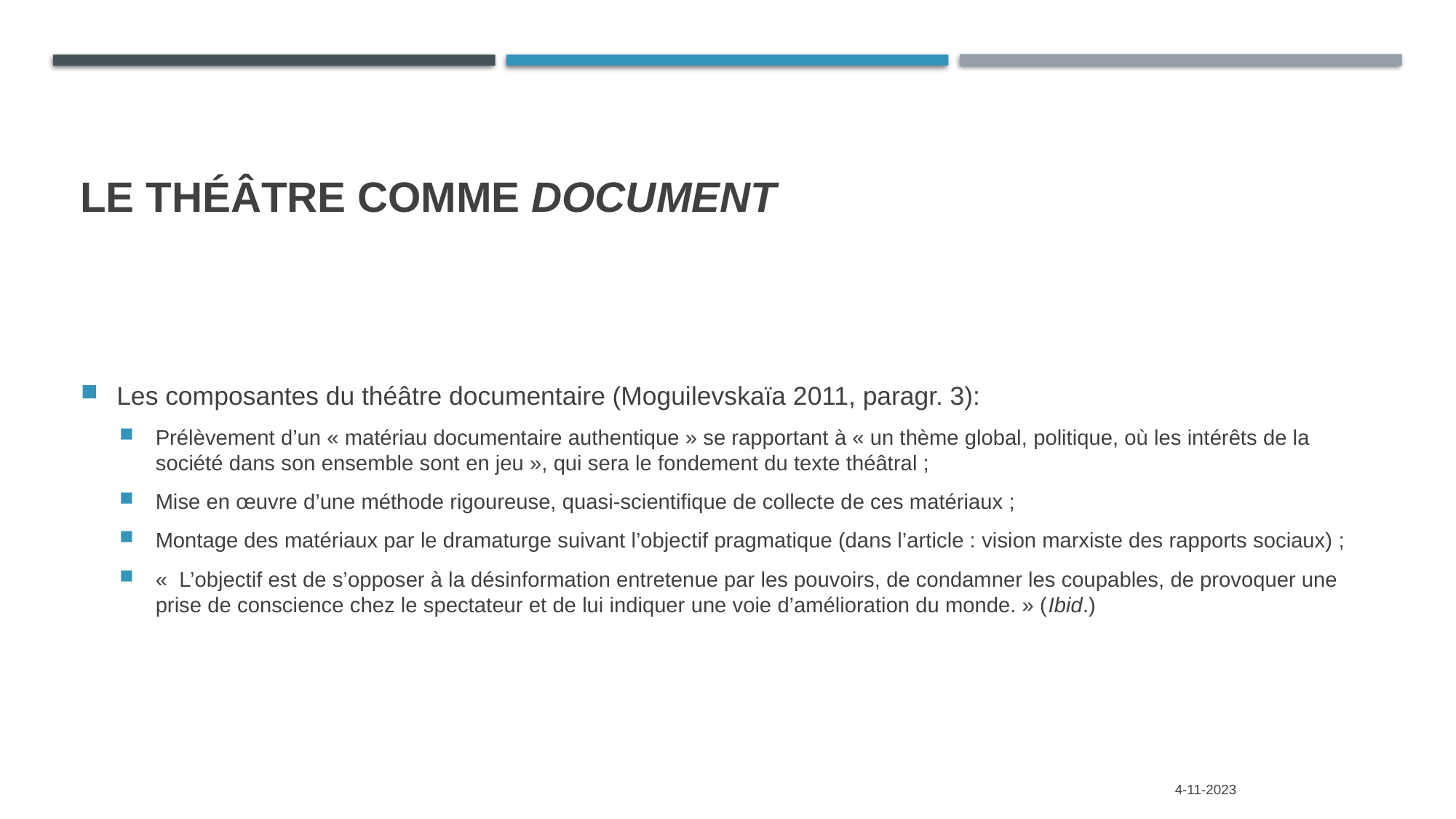

# Le théâtre comme document
Les composantes du théâtre documentaire (Moguilevskaïa 2011, paragr. 3):
Prélèvement d’un « matériau documentaire authentique » se rapportant à « un thème global, politique, où les intérêts de la société dans son ensemble sont en jeu », qui sera le fondement du texte théâtral ;
Mise en œuvre d’une méthode rigoureuse, quasi-scientifique de collecte de ces matériaux ;
Montage des matériaux par le dramaturge suivant l’objectif pragmatique (dans l’article : vision marxiste des rapports sociaux) ;
«  L’objectif est de s’opposer à la désinformation entretenue par les pouvoirs, de condamner les coupables, de provoquer une prise de conscience chez le spectateur et de lui indiquer une voie d’amélioration du monde. » (Ibid.)
4-11-2023